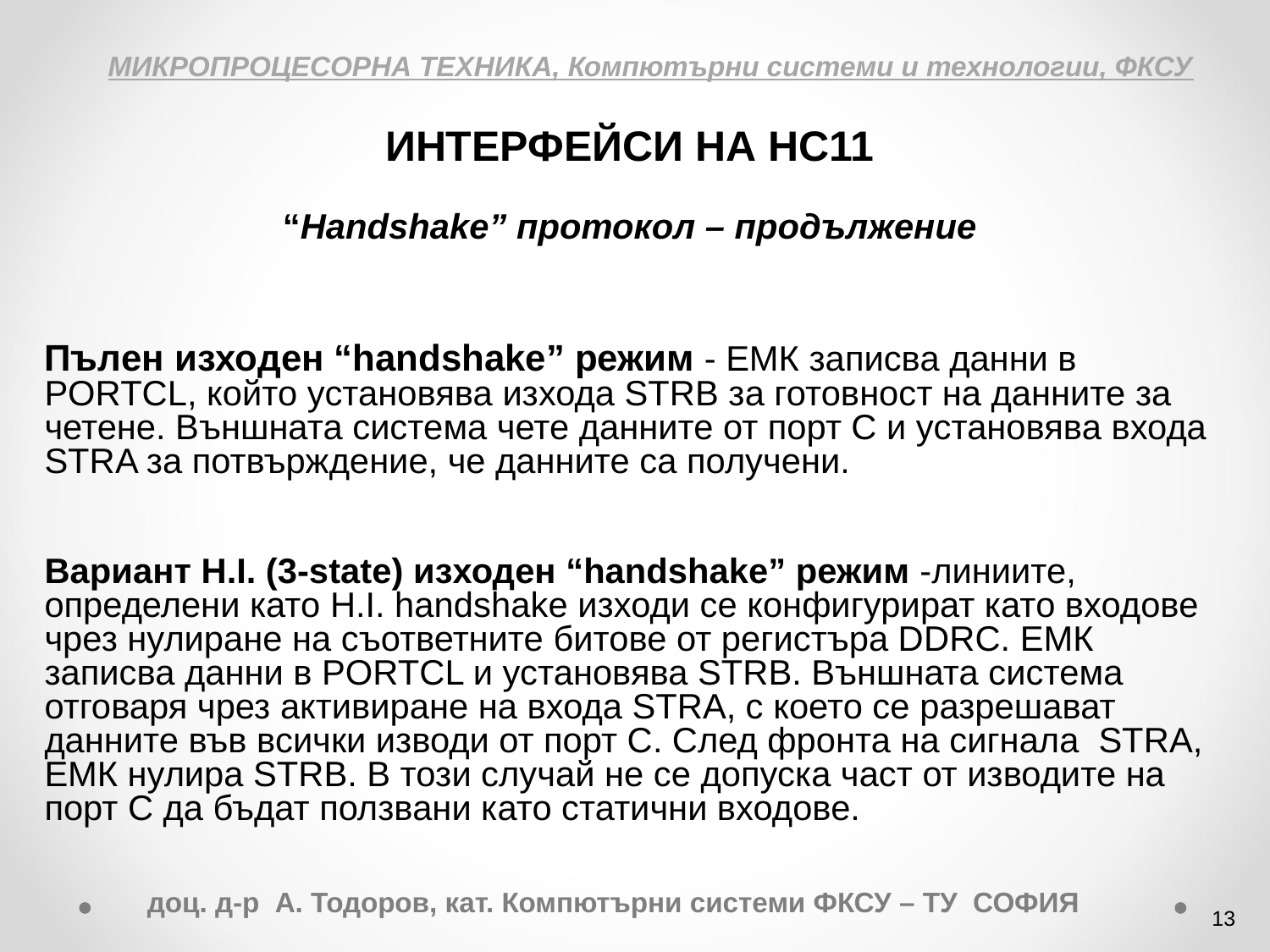

МИКРОПРОЦЕСОРНА ТЕХНИКА, Компютърни системи и технологии, ФКСУ

ИНТЕРФЕЙСИ НА НС11
“Handshake” протокол – продължение

Пълен изходен “handshake” режим - ЕМК записва данни в PORTCL, който установява изхода STRB за готовност на данните за четене. Външната система чете данните от порт С и установява входа STRA за потвърждение, че данните са получени.

Вариант H.I. (3-state) изходен “handshake” режим -линиите, определени като H.I. handshake изходи се конфигурират като входове чрез нулиране на съответните битове от регистъра DDRC. ЕМК записва данни в PORTCL и установява STRB. Външната система отговаря чрез активиране на входа STRA, с което се разрешават данните във всички изводи от порт С. След фронта на сигнала  STRA,  ЕМК нулира STRB. В този случай не се допуска част от изводите на порт С да бъдат ползвани като статични входове.

доц. д-р  А. Тодоров, кат. Компютърни системи ФКСУ – ТУ  СОФИЯ
13